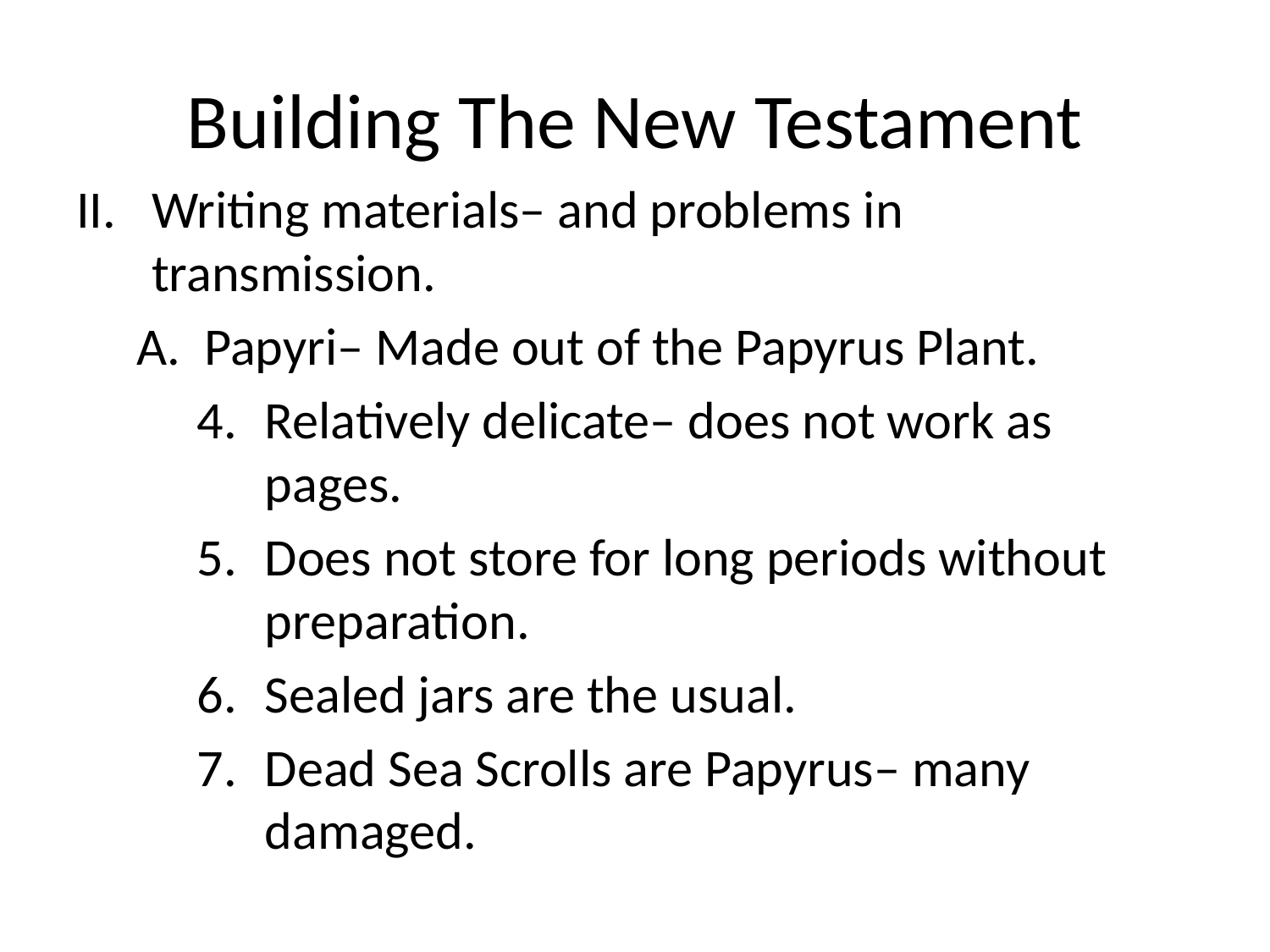

# Building The New Testament
Writing materials– and problems in transmission.
Papyri– Made out of the Papyrus Plant.
Relatively delicate– does not work as pages.
Does not store for long periods without preparation.
Sealed jars are the usual.
Dead Sea Scrolls are Papyrus– many damaged.